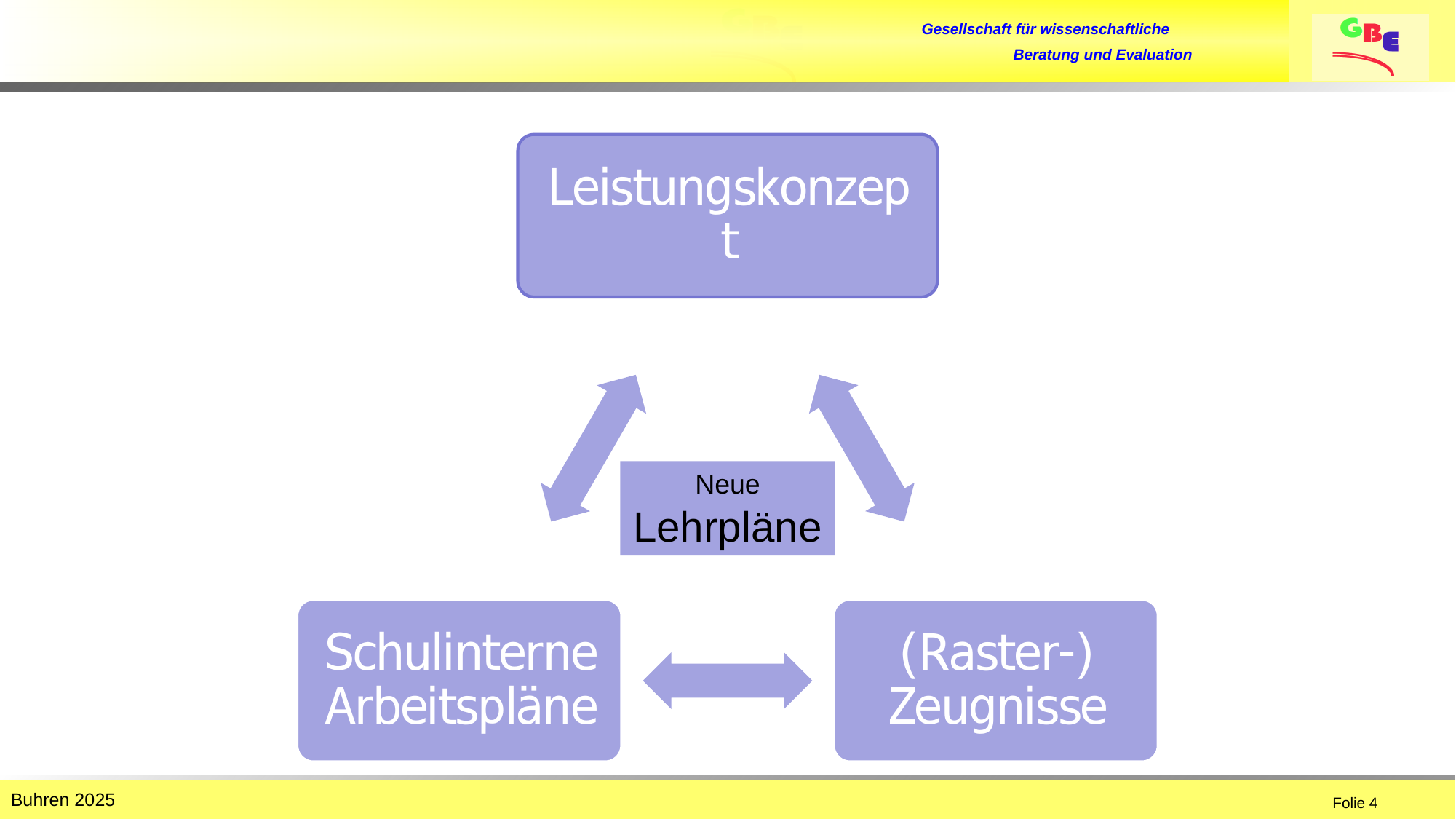

Leistungskonzept

(Raster-) Zeugnisse

Schulinterne Arbeitspläne

Neue Lehrpläne